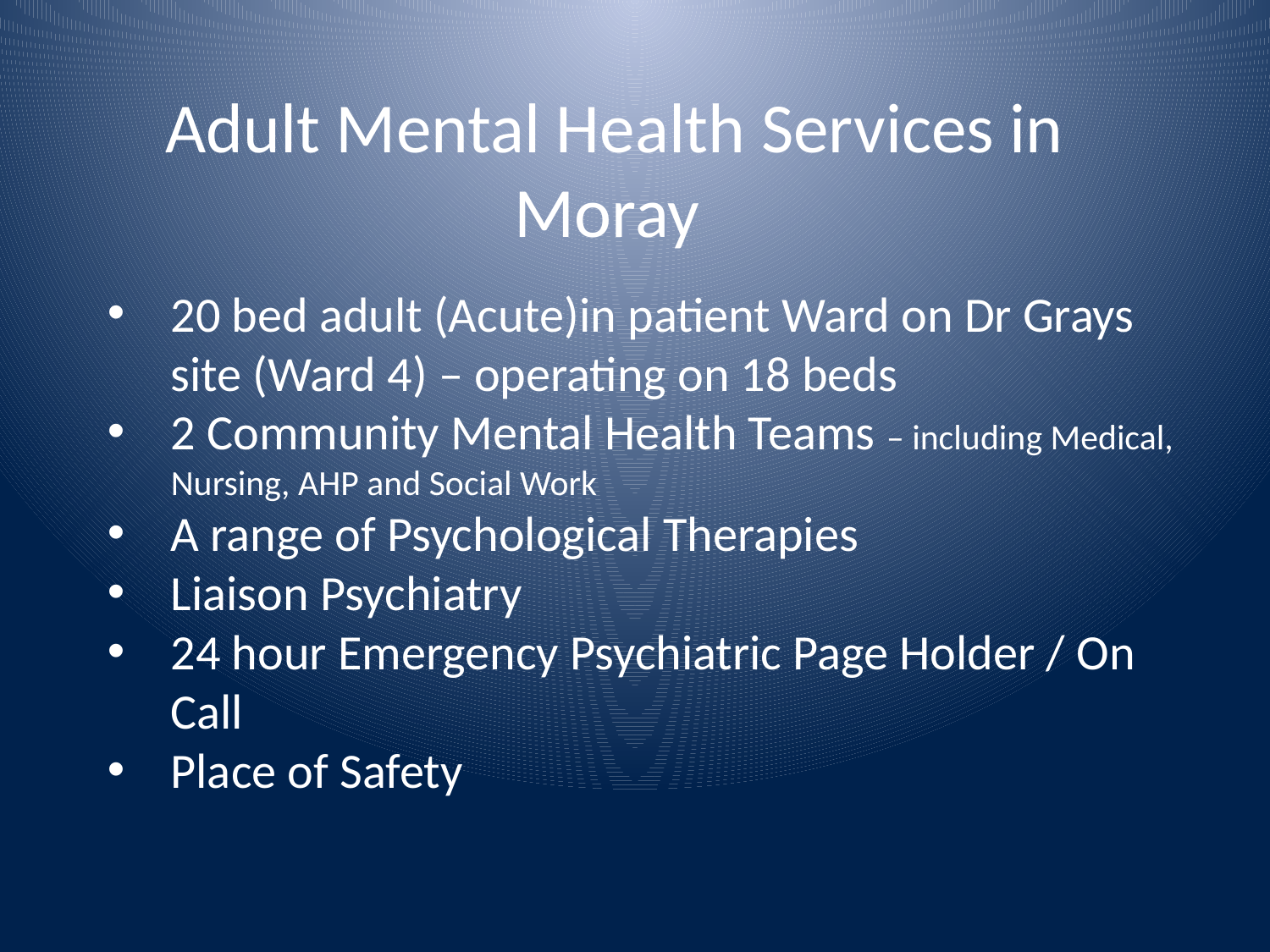

Adult Mental Health Services in Moray
20 bed adult (Acute)in patient Ward on Dr Grays site (Ward 4) – operating on 18 beds
2 Community Mental Health Teams – including Medical, Nursing, AHP and Social Work
A range of Psychological Therapies
Liaison Psychiatry
24 hour Emergency Psychiatric Page Holder / On Call
Place of Safety